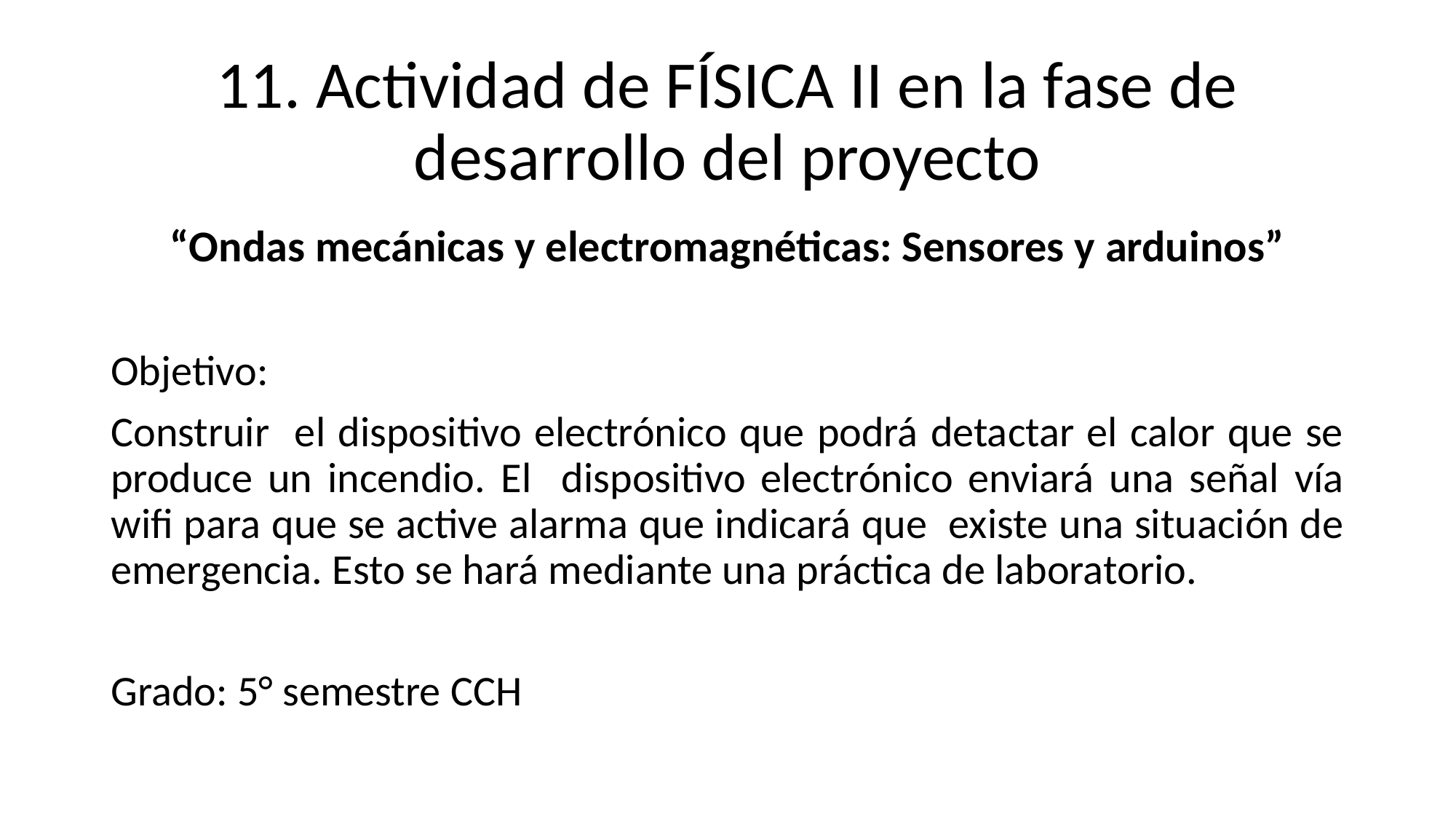

# 11. Actividad de FÍSICA II en la fase de desarrollo del proyecto
“Ondas mecánicas y electromagnéticas: Sensores y arduinos”

Objetivo:
Construir  el dispositivo electrónico que podrá detactar el calor que se produce un incendio. El  dispositivo electrónico enviará una señal vía wifi para que se active alarma que indicará que  existe una situación de emergencia. Esto se hará mediante una práctica de laboratorio.

Grado: 5° semestre CCH